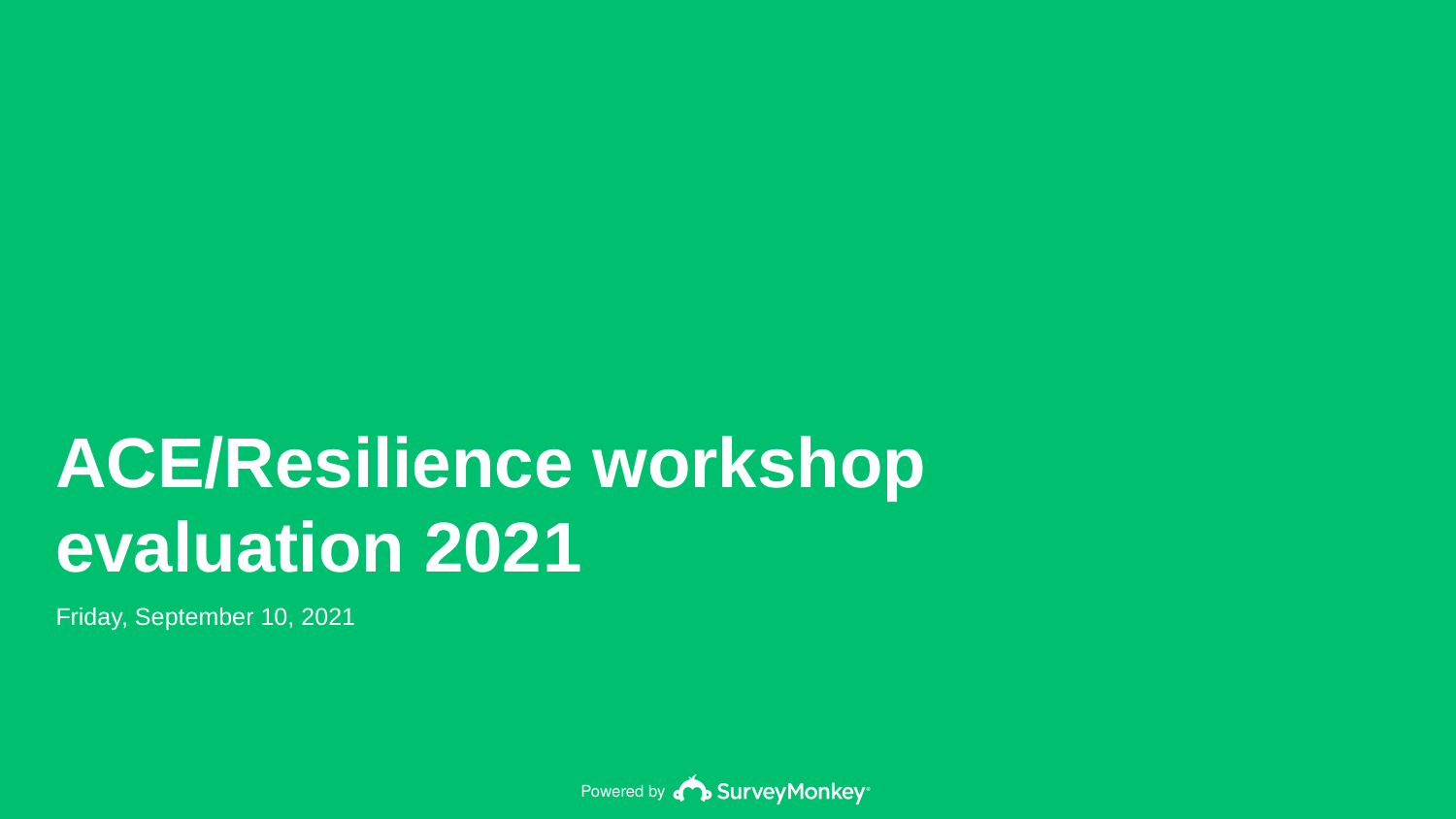

ACE/Resilience workshop evaluation 2021
Friday, September 10, 2021